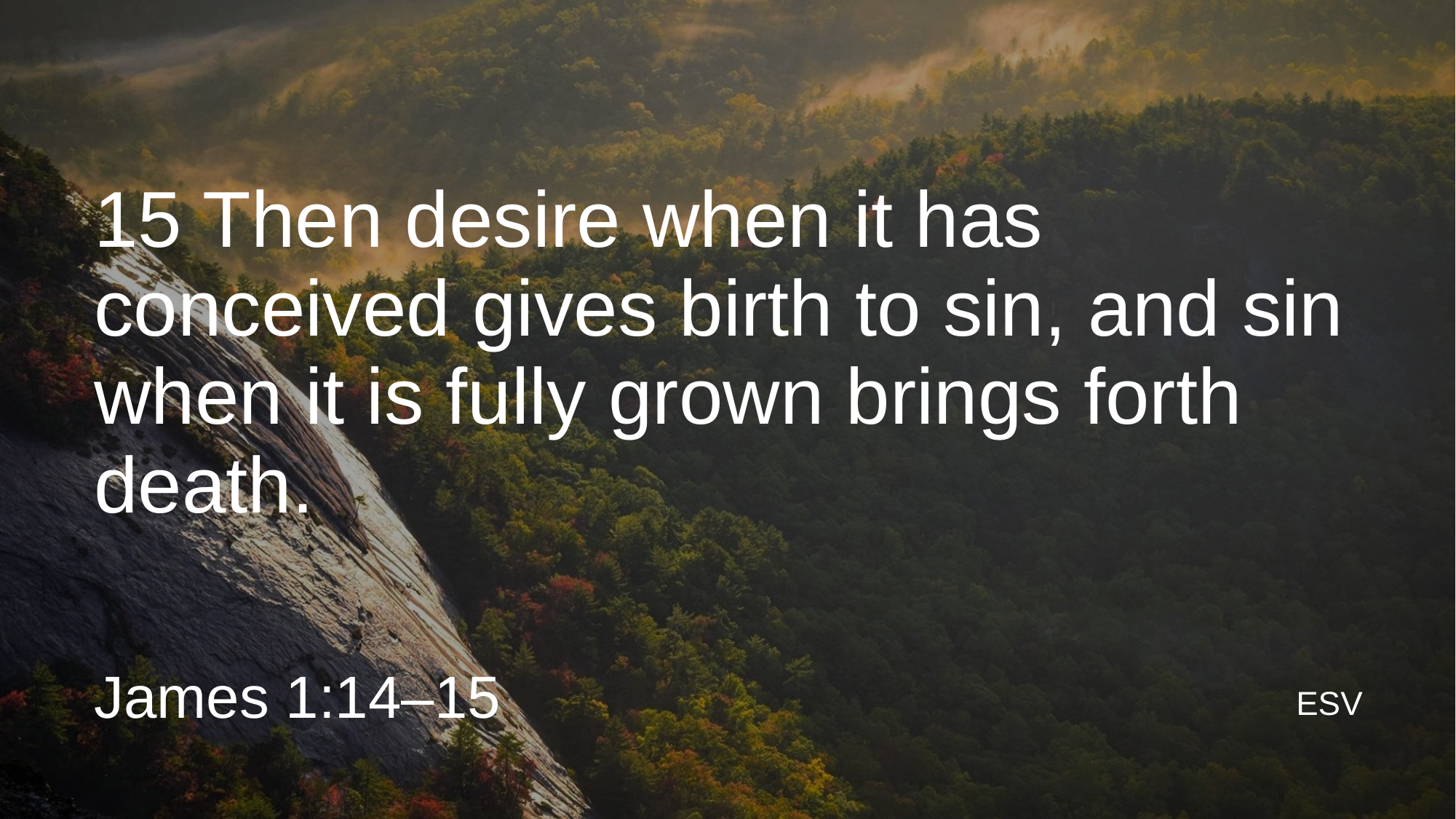

15 Then desire when it has conceived gives birth to sin, and sin when it is fully grown brings forth death.
James 1:14–15
ESV